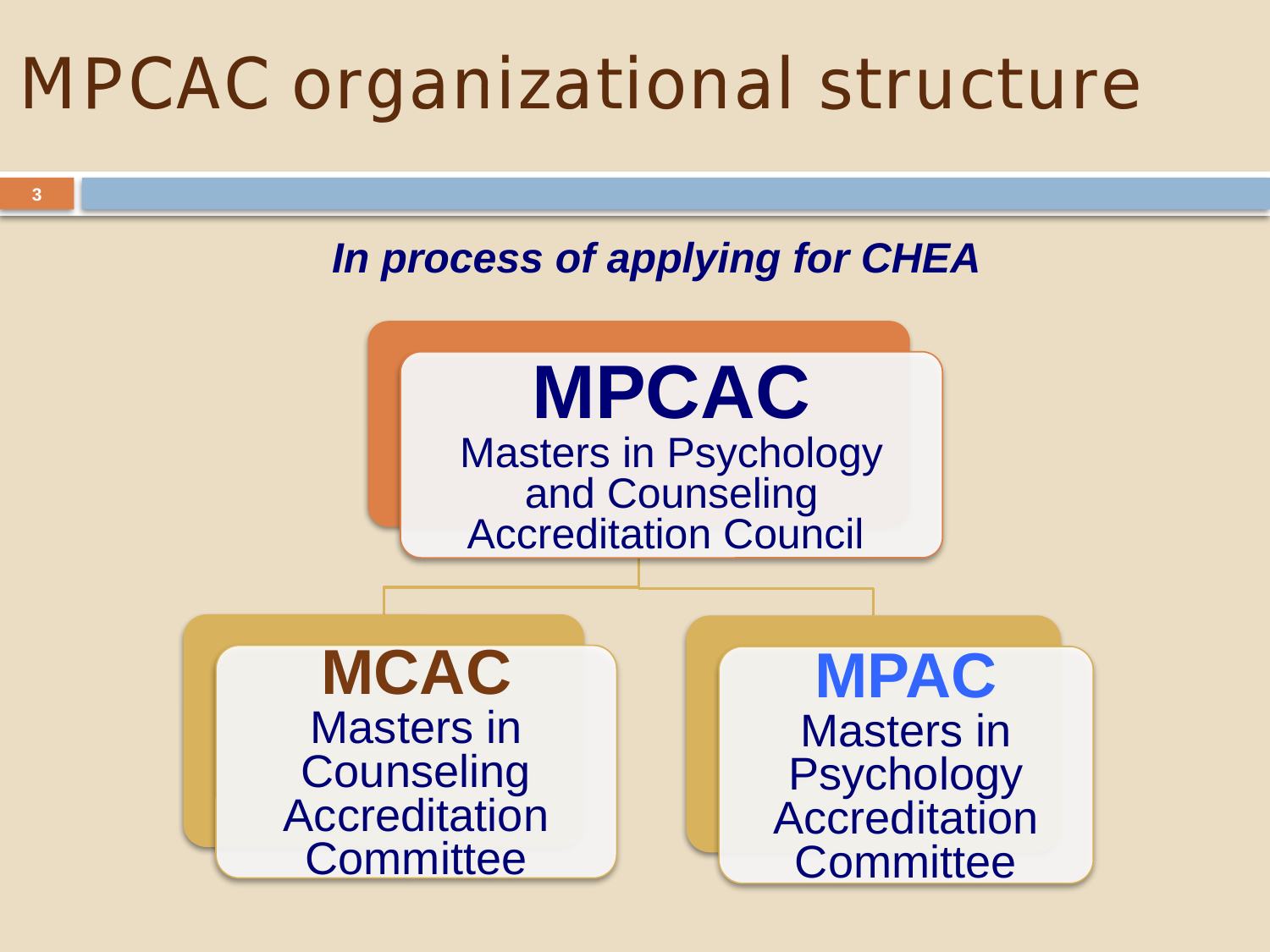

MPCAC organizational structure
3
 In process of applying for CHEA
MPCAC
Masters in Psychology and Counseling Accreditation Council
MCAC
Masters in Counseling Accreditation Committee
MPAC
Masters in Psychology Accreditation Committee